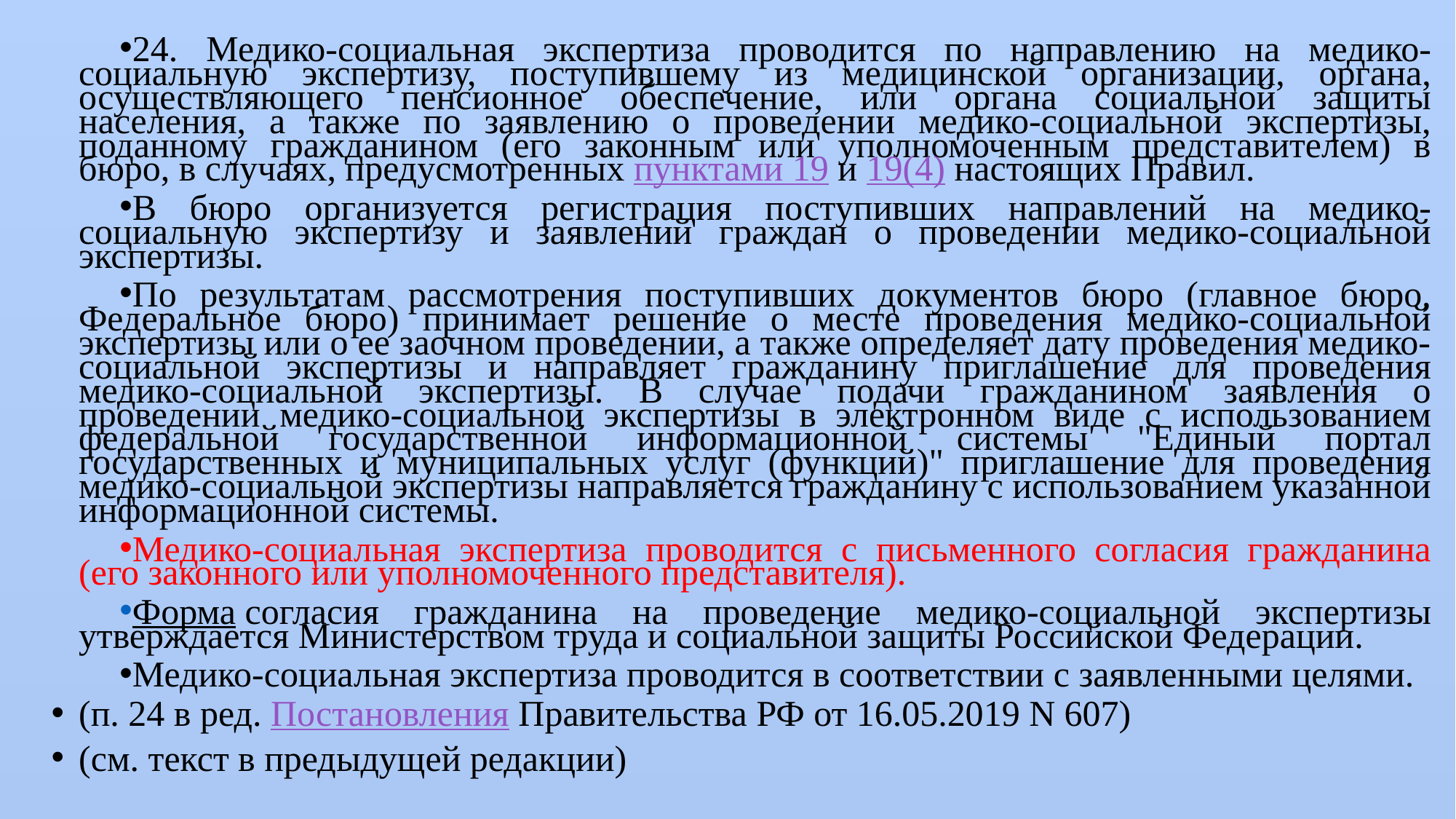

24. Медико-социальная экспертиза проводится по направлению на медико-социальную экспертизу, поступившему из медицинской организации, органа, осуществляющего пенсионное обеспечение, или органа социальной защиты населения, а также по заявлению о проведении медико-социальной экспертизы, поданному гражданином (его законным или уполномоченным представителем) в бюро, в случаях, предусмотренных пунктами 19 и 19(4) настоящих Правил.
В бюро организуется регистрация поступивших направлений на медико-социальную экспертизу и заявлений граждан о проведении медико-социальной экспертизы.
По результатам рассмотрения поступивших документов бюро (главное бюро, Федеральное бюро) принимает решение о месте проведения медико-социальной экспертизы или о ее заочном проведении, а также определяет дату проведения медико-социальной экспертизы и направляет гражданину приглашение для проведения медико-социальной экспертизы. В случае подачи гражданином заявления о проведении медико-социальной экспертизы в электронном виде с использованием федеральной государственной информационной системы "Единый портал государственных и муниципальных услуг (функций)" приглашение для проведения медико-социальной экспертизы направляется гражданину с использованием указанной информационной системы.
Медико-социальная экспертиза проводится с письменного согласия гражданина (его законного или уполномоченного представителя).
Форма согласия гражданина на проведение медико-социальной экспертизы утверждается Министерством труда и социальной защиты Российской Федерации.
Медико-социальная экспертиза проводится в соответствии с заявленными целями.
(п. 24 в ред. Постановления Правительства РФ от 16.05.2019 N 607)
(см. текст в предыдущей редакции)